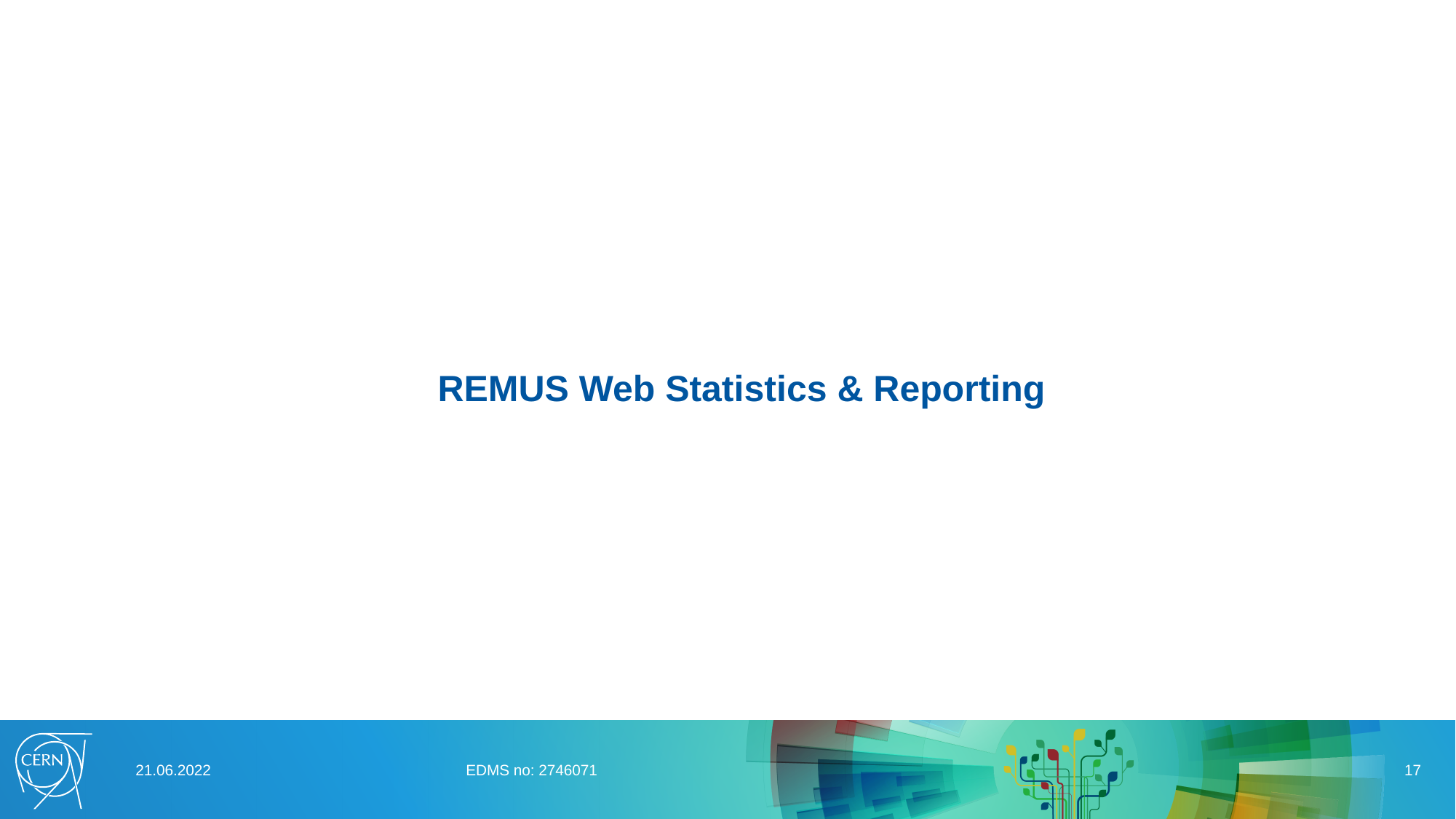

REMUS Web Statistics & Reporting
21.06.2022
EDMS no: 2746071
17